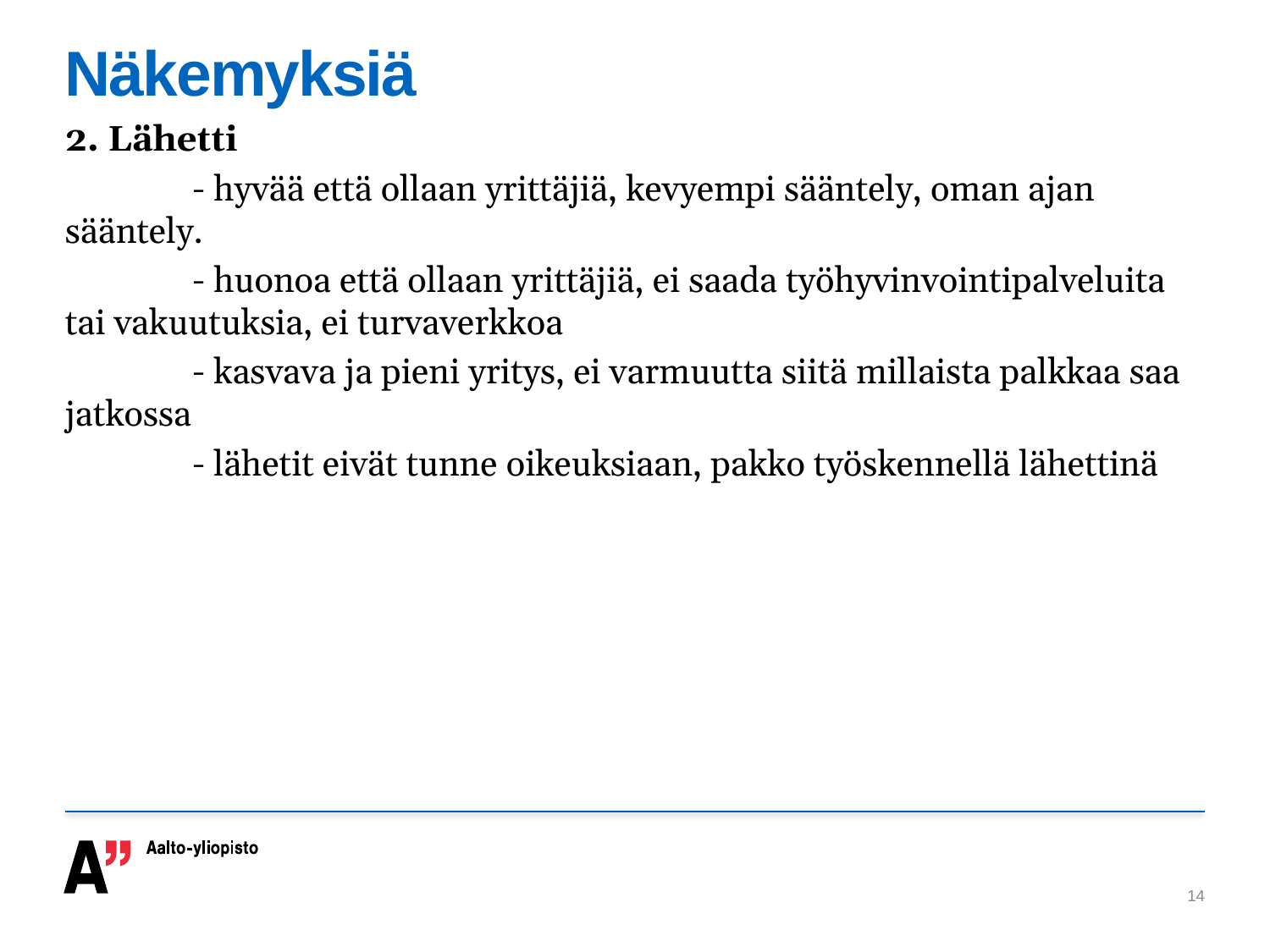

# Näkemyksiä
2. Lähetti
	- hyvää että ollaan yrittäjiä, kevyempi sääntely, oman ajan sääntely.
	- huonoa että ollaan yrittäjiä, ei saada työhyvinvointipalveluita tai vakuutuksia, ei turvaverkkoa
	- kasvava ja pieni yritys, ei varmuutta siitä millaista palkkaa saa jatkossa
	- lähetit eivät tunne oikeuksiaan, pakko työskennellä lähettinä

14